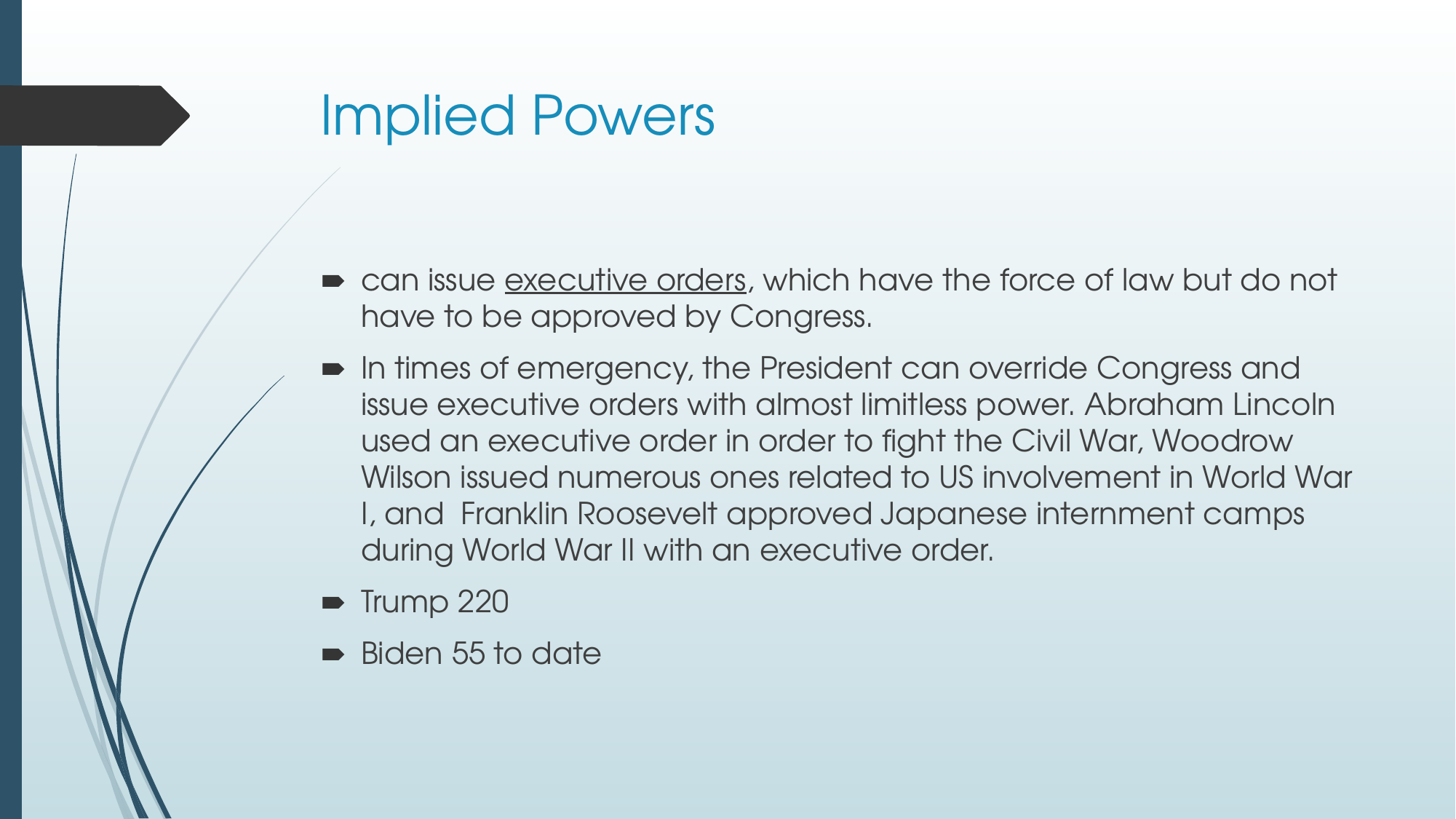

# Implied Powers
can issue executive orders, which have the force of law but do not have to be approved by Congress.
In times of emergency, the President can override Congress and issue executive orders with almost limitless power. Abraham Lincoln used an executive order in order to fight the Civil War, Woodrow Wilson issued numerous ones related to US involvement in World War I, and  Franklin Roosevelt approved Japanese internment camps during World War II with an executive order.
Trump 220
Biden 55 to date